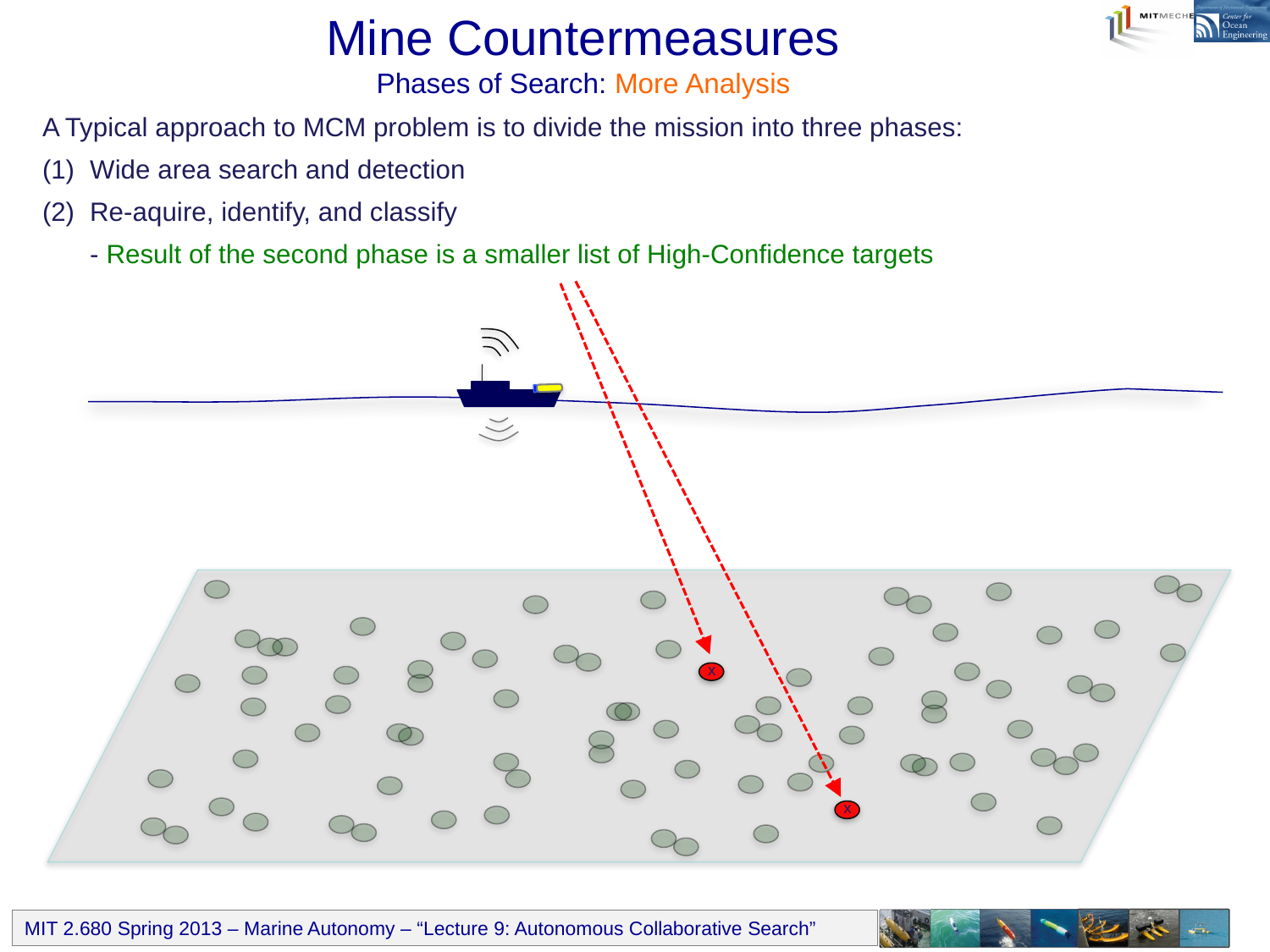

# Mine Countermeasures Phases of Search: More Analysis
A Typical approach to MCM problem is to divide the mission into three phases:
Wide area search and detection
Re-aquire, identify, and classify
	- Result of the second phase is a smaller list of High-Confidence targets

x

x